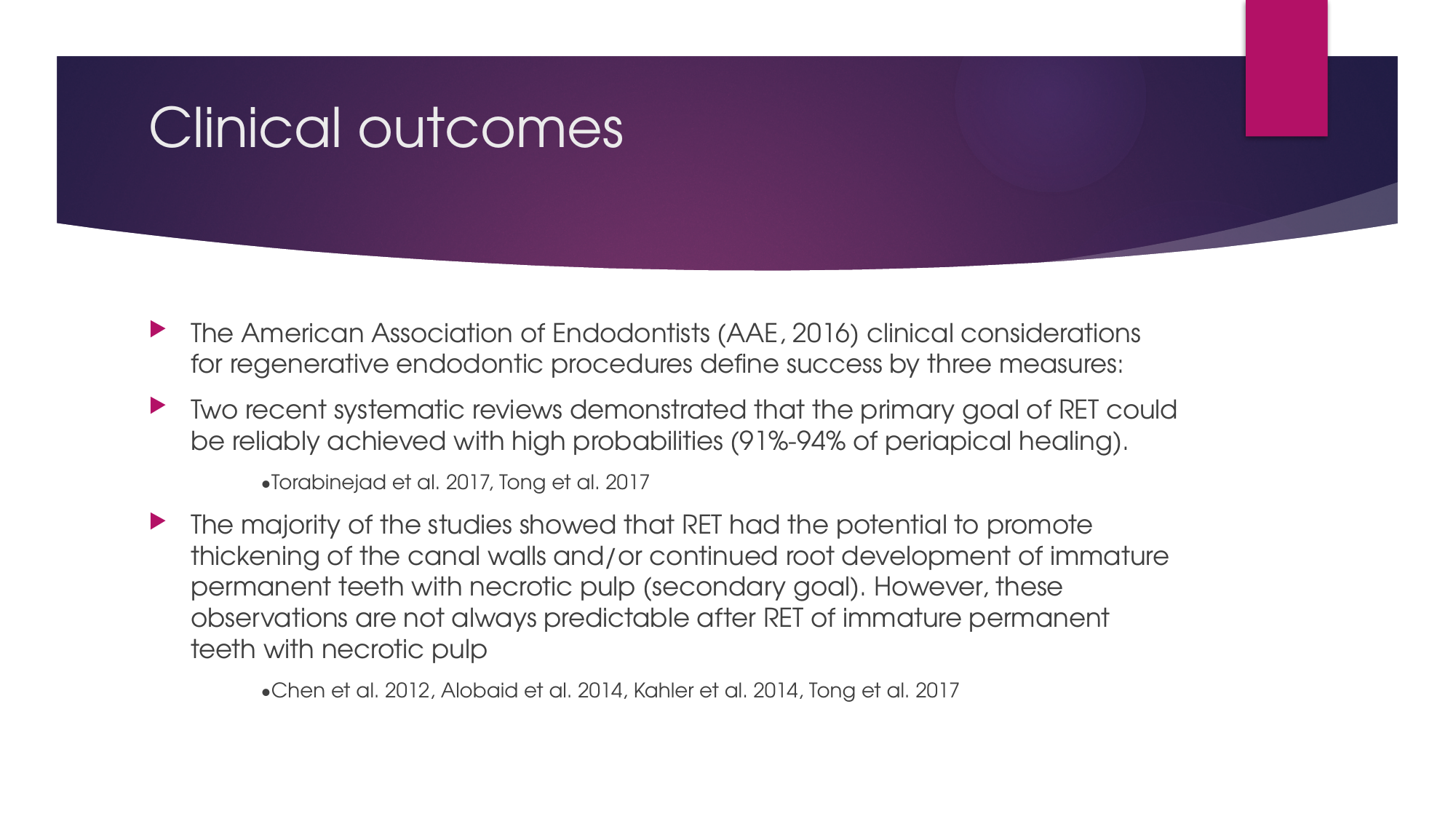

# Clinical outcomes
The American Association of Endodontists (AAE, 2016) clinical considerations for regenerative endodontic procedures define success by three measures:
Two recent systematic reviews demonstrated that the primary goal of RET could be reliably achieved with high probabilities (91%-94% of periapical healing).
									•Torabinejad et al. 2017, Tong et al. 2017
The majority of the studies showed that RET had the potential to promote thickening of the canal walls and/or continued root development of immature permanent teeth with necrotic pulp (secondary goal). However, these observations are not always predictable after RET of immature permanent teeth with necrotic pulp
				•Chen et al. 2012, Alobaid et al. 2014, Kahler et al. 2014, Tong et al. 2017